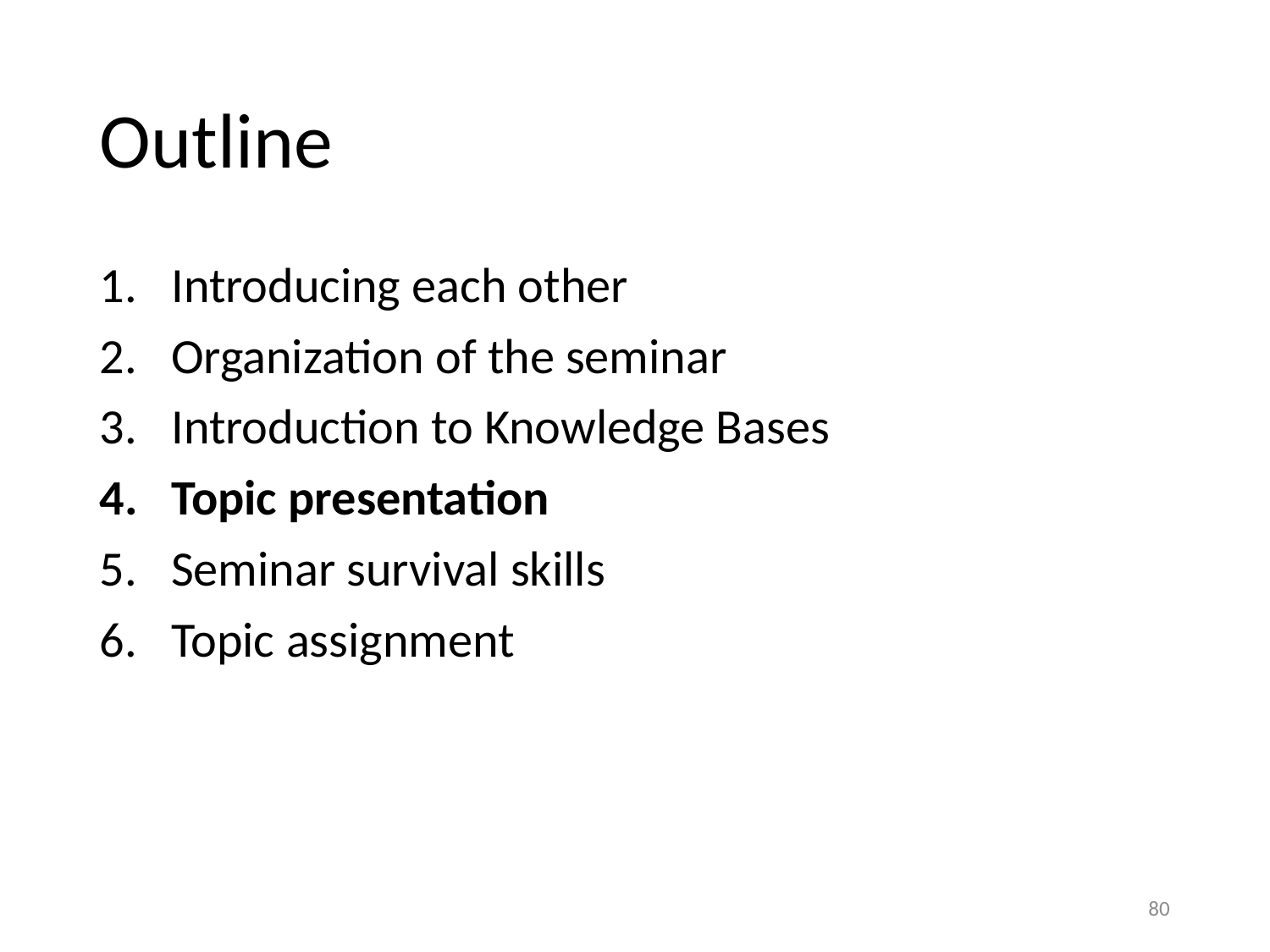

Outline
Introducing each other
Organization of the seminar
Introduction to Knowledge Bases
Topic presentation
Seminar survival skills
Topic assignment
80